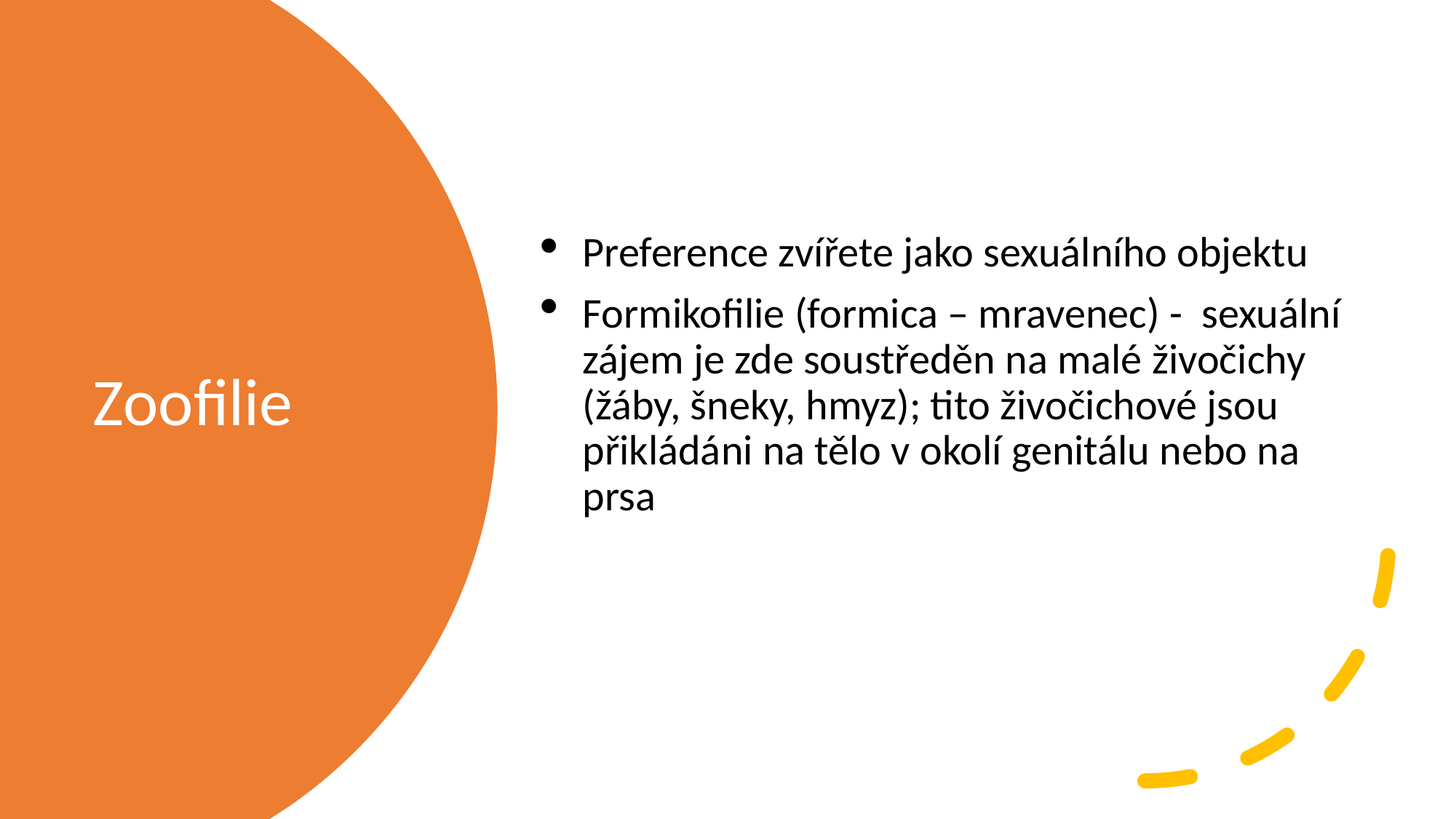

Preference zvířete jako sexuálního objektu
Formikofilie (formica – mravenec) -  sexuální zájem je zde soustředěn na malé živočichy (žáby, šneky, hmyz); tito živočichové jsou přikládáni na tělo v okolí genitálu nebo na prsa

# Zoofilie